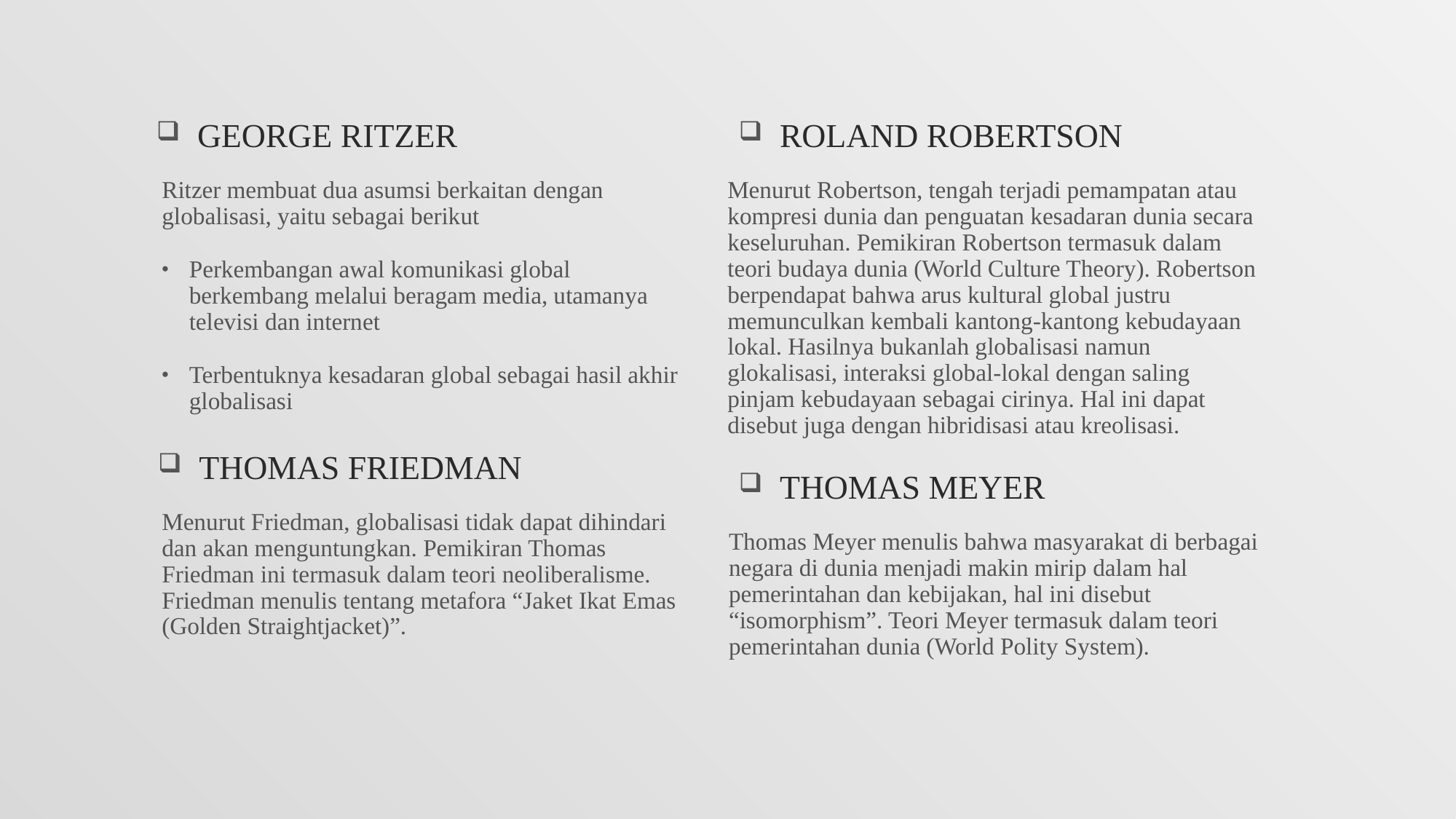

Roland Robertson
George Ritzer
Menurut Robertson, tengah terjadi pemampatan atau kompresi dunia dan penguatan kesadaran dunia secara keseluruhan. Pemikiran Robertson termasuk dalam teori budaya dunia (World Culture Theory). Robertson berpendapat bahwa arus kultural global justru memunculkan kembali kantong-kantong kebudayaan lokal. Hasilnya bukanlah globalisasi namun glokalisasi, interaksi global-lokal dengan saling pinjam kebudayaan sebagai cirinya. Hal ini dapat disebut juga dengan hibridisasi atau kreolisasi.
Ritzer membuat dua asumsi berkaitan dengan globalisasi, yaitu sebagai berikut
Perkembangan awal komunikasi global berkembang melalui beragam media, utamanya televisi dan internet
Terbentuknya kesadaran global sebagai hasil akhir globalisasi
Thomas Friedman
Thomas Meyer
Menurut Friedman, globalisasi tidak dapat dihindari dan akan menguntungkan. Pemikiran Thomas Friedman ini termasuk dalam teori neoliberalisme. Friedman menulis tentang metafora “Jaket Ikat Emas (Golden Straightjacket)”.
Thomas Meyer menulis bahwa masyarakat di berbagai negara di dunia menjadi makin mirip dalam hal pemerintahan dan kebijakan, hal ini disebut “isomorphism”. Teori Meyer termasuk dalam teori pemerintahan dunia (World Polity System).